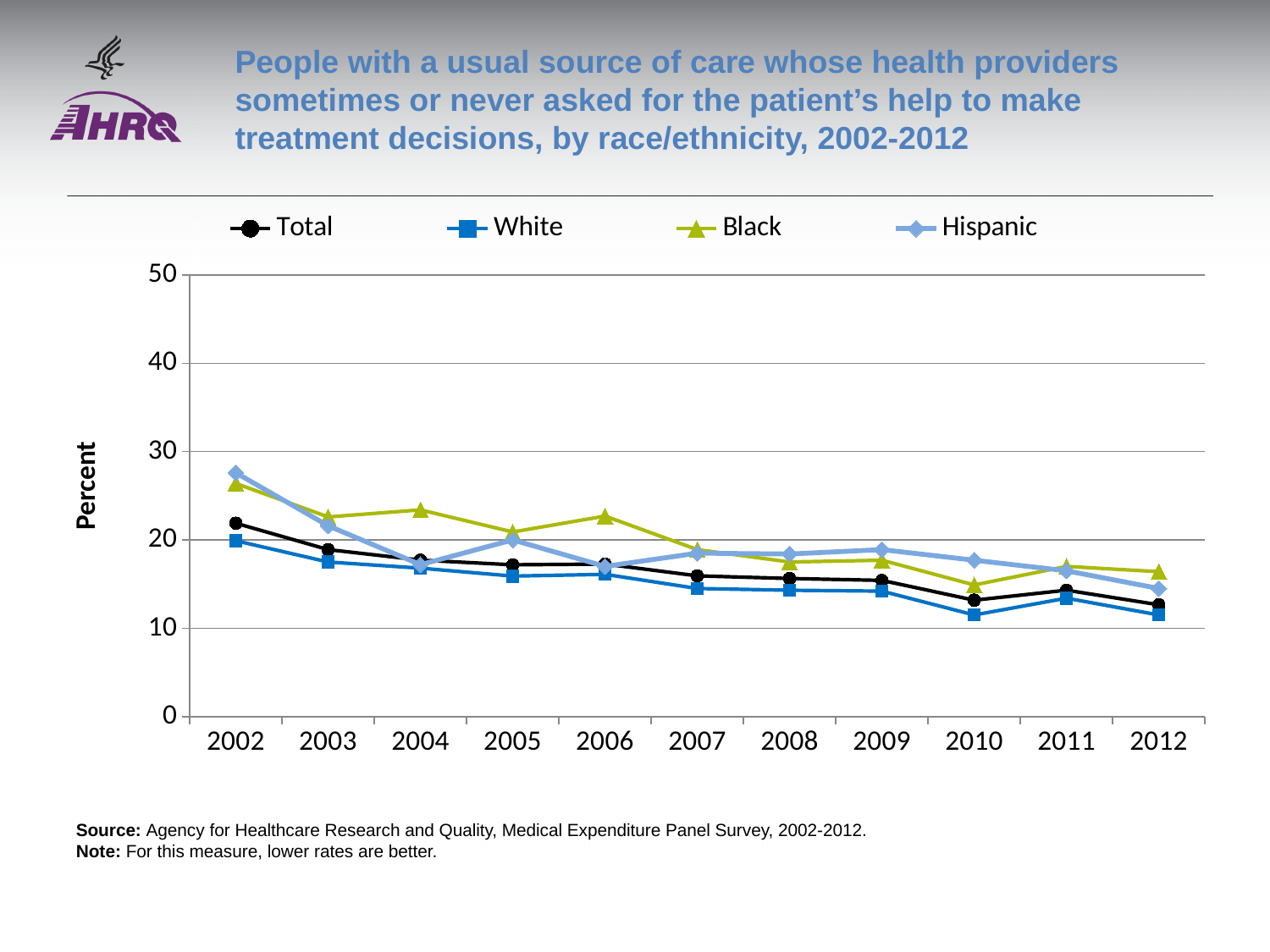

# People with a usual source of care whose health providers sometimes or never asked for the patient’s help to make treatment decisions, by race/ethnicity, 2002-2012

### Chart

| Category | Total | White | Black | Hispanic |
|---|---|---|---|---|
| 2002 | 21.8897 | 19.9 | 26.4 | 27.6 |
| 2003 | 18.902 | 17.5 | 22.6 | 21.6 |
| 2004 | 17.7139 | 16.8 | 23.4 | 17.2 |
| 2005 | 17.1793 | 15.9 | 20.9 | 20.0 |
| 2006 | 17.2645 | 16.1 | 22.7 | 17.0 |
| 2007 | 15.928 | 14.5 | 18.9 | 18.5 |
| 2008 | 15.629 | 14.3 | 17.5 | 18.4 |
| 2009 | 15.4178 | 14.2 | 17.7 | 18.9 |
| 2010 | 13.1757 | 11.5 | 14.9 | 17.7 |
| 2011 | 14.306 | 13.4 | 17.0 | 16.5 |
| 2012 | 12.6529 | 11.5 | 16.4 | 14.5 |
Source: Agency for Healthcare Research and Quality, Medical Expenditure Panel Survey, 2002-2012.
Note: For this measure, lower rates are better.